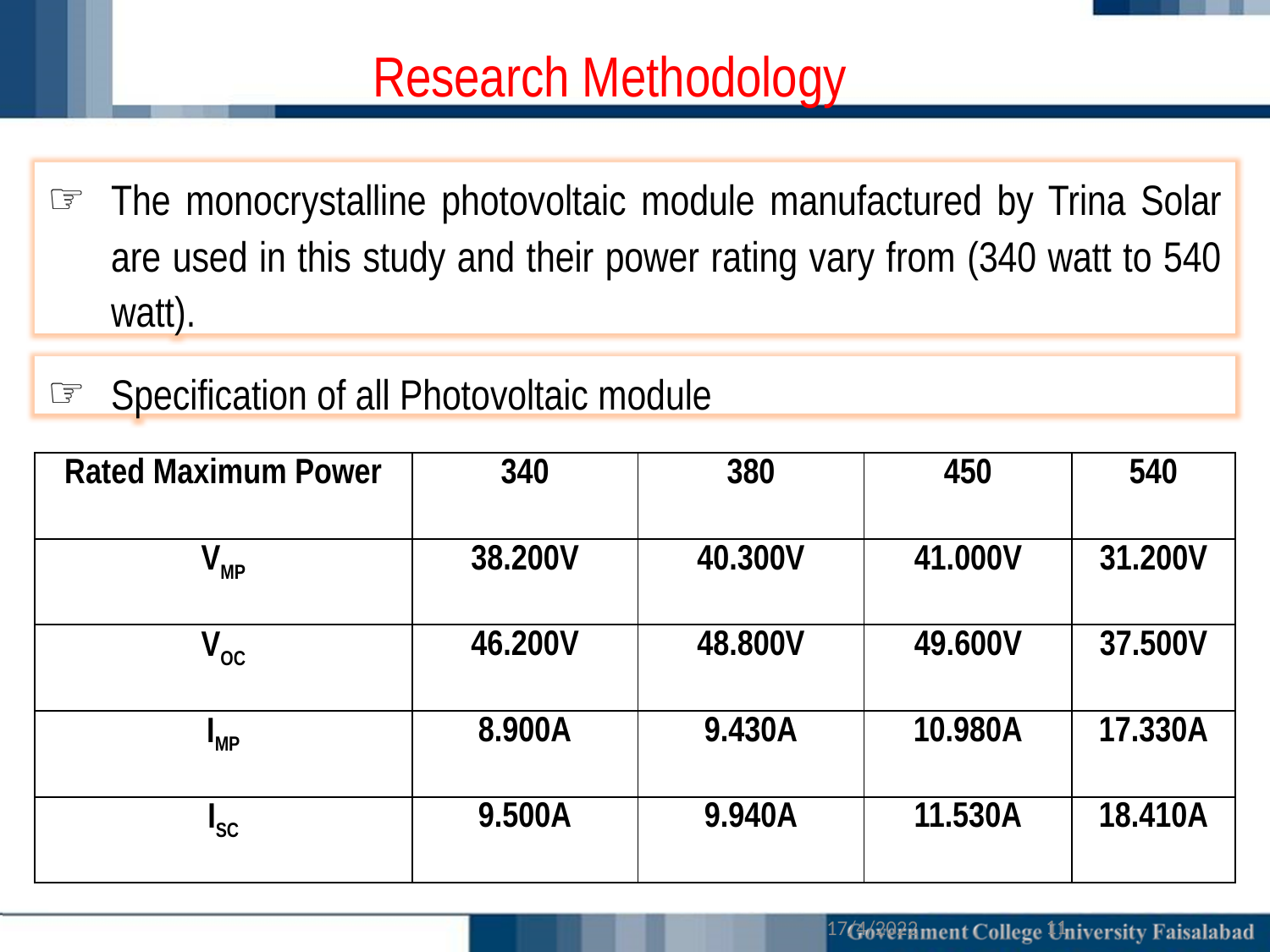

Research Methodology

The monocrystalline photovoltaic module manufactured by Trina Solar are used in this study and their power rating vary from (340 watt to 540 watt).
Specification of all Photovoltaic module
| Rated Maximum Power | 340 | 380 | 450 | 540 |
| --- | --- | --- | --- | --- |
| VMP | 38.200V | 40.300V | 41.000V | 31.200V |
| VOC | 46.200V | 48.800V | 49.600V | 37.500V |
| IMP | 8.900A | 9.430A | 10.980A | 17.330A |
| ISC | 9.500A | 9.940A | 11.530A | 18.410A |
11
17/4/2022